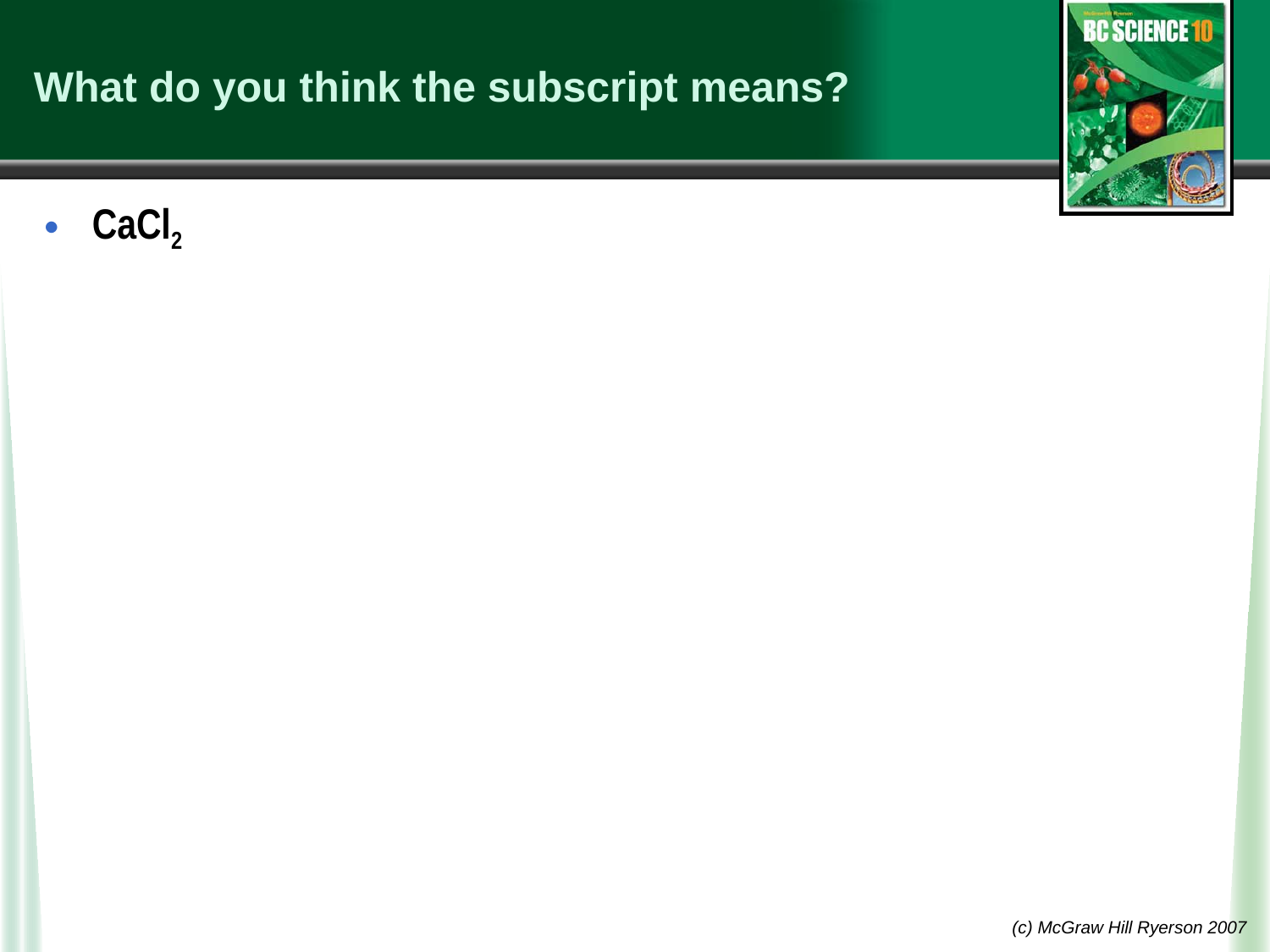

# What do you think the subscript means?
CaCl2

(c) McGraw Hill Ryerson 2007